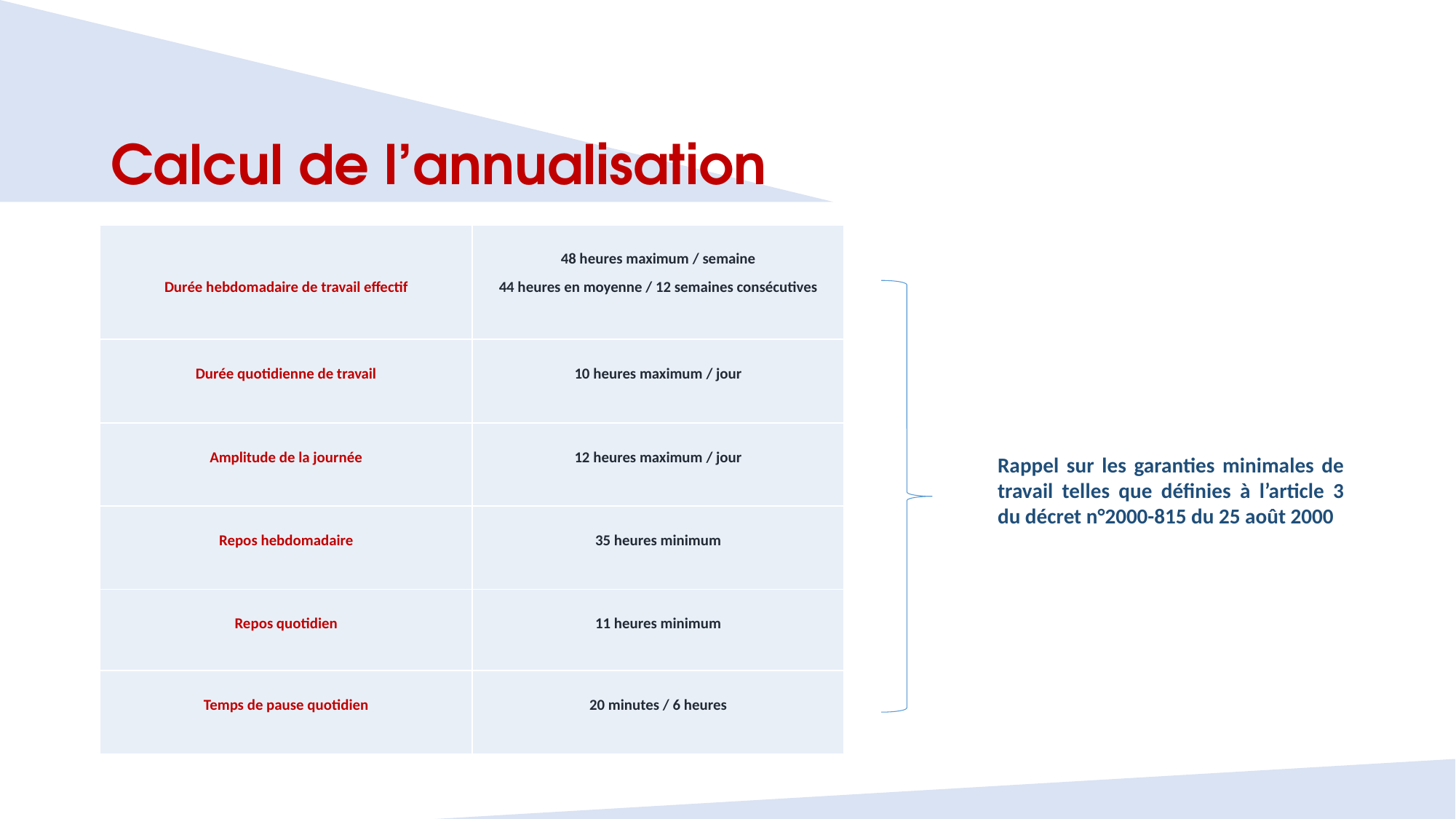

Calcul de l’annualisation
| Durée hebdomadaire de travail effectif | 48 heures maximum / semaine 44 heures en moyenne / 12 semaines consécutives |
| --- | --- |
| Durée quotidienne de travail | 10 heures maximum / jour |
| Amplitude de la journée | 12 heures maximum / jour |
| Repos hebdomadaire | 35 heures minimum |
| Repos quotidien | 11 heures minimum |
| Temps de pause quotidien | 20 minutes / 6 heures |

Rappel sur les garanties minimales de travail telles que définies à l’article 3 du décret n°2000-815 du 25 août 2000

71